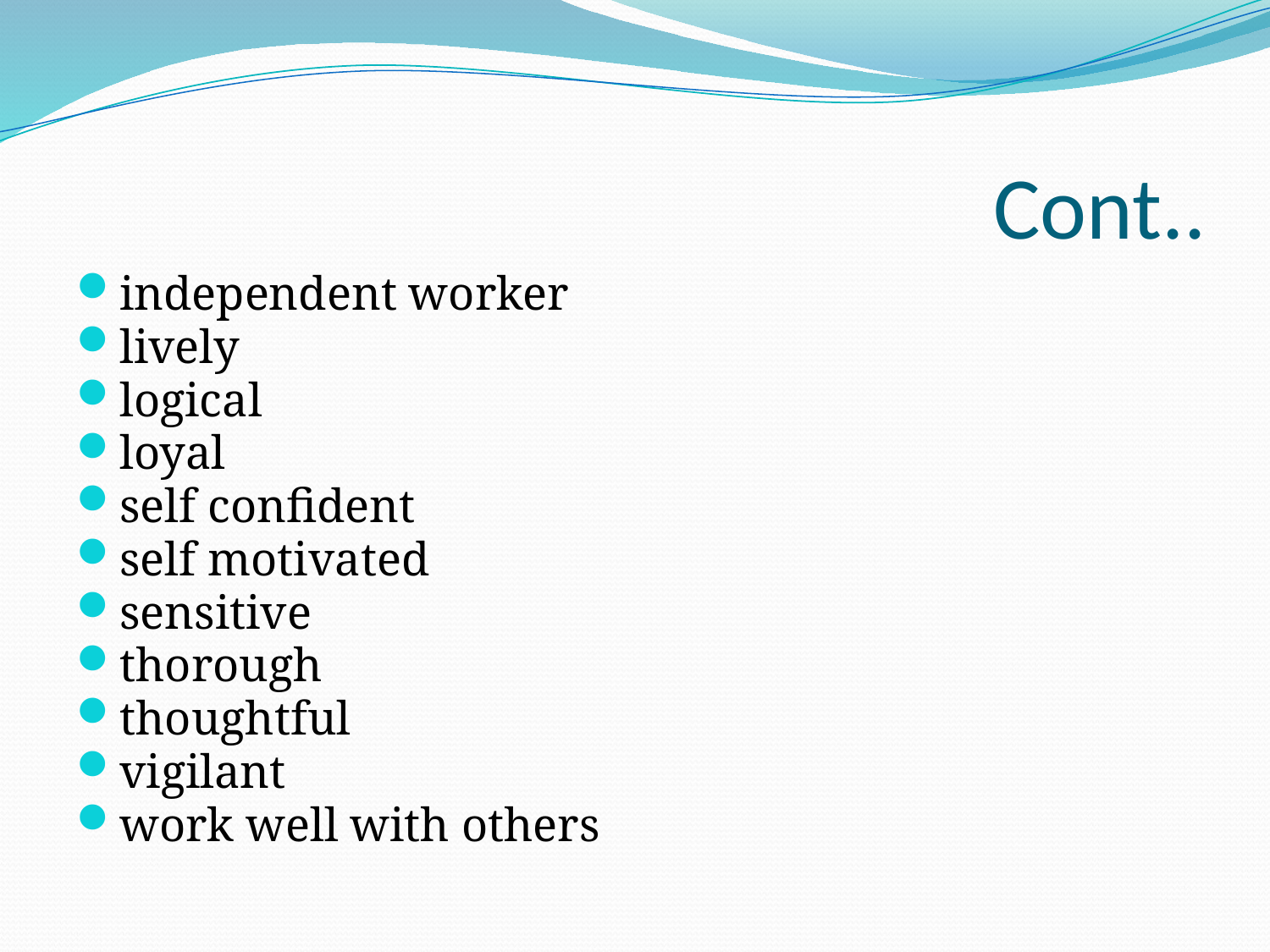

# Cont..
independent worker
lively
logical
loyal
self confident
self motivated
sensitive
thorough
thoughtful
vigilant
work well with others